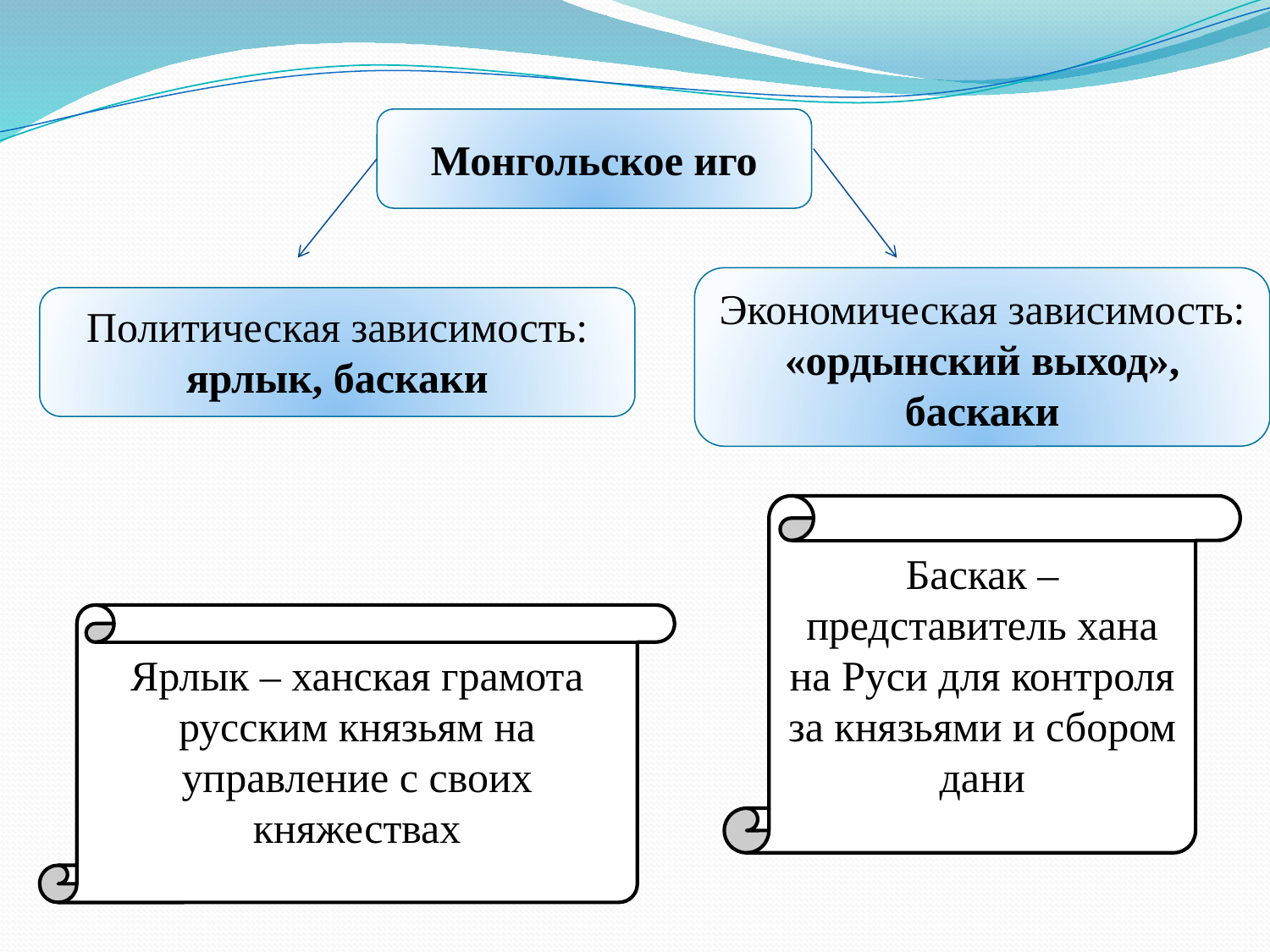

Монгольское иго
Экономическая зависимость:
«ордынский выход», баскаки
Политическая зависимость:
ярлык, баскаки
Баскак – представитель хана на Руси для контроля за князьями и сбором дани
Ярлык – ханская грамота русским князьям на управление с своих княжествах